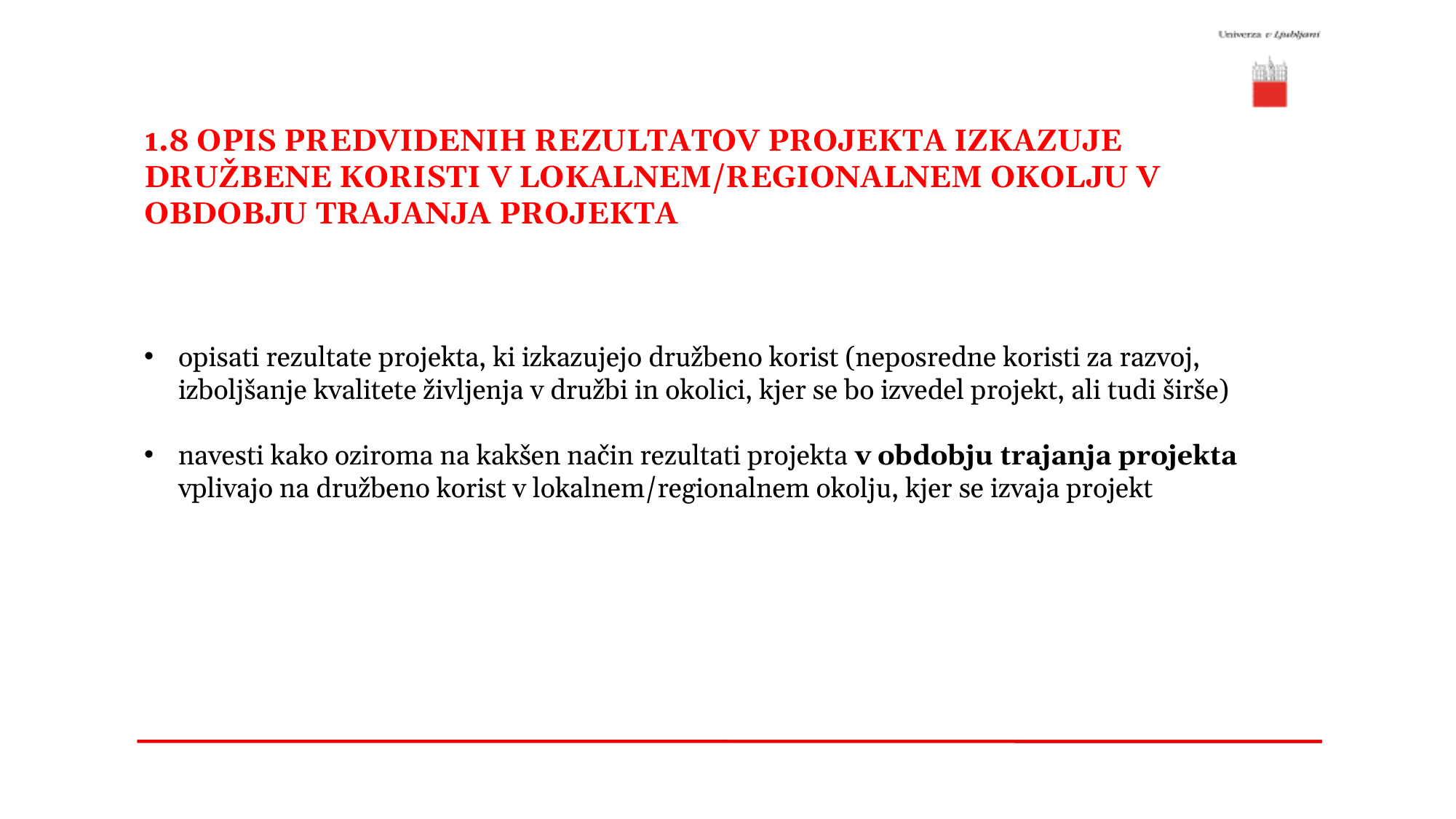

1.8 OPIS PREDVIDENIH REZULTATOV PROJEKTA IZKAZUJE DRUŽBENE KORISTI V LOKALNEM/REGIONALNEM OKOLJU V OBDOBJU TRAJANJA PROJEKTA

opisati rezultate projekta, ki izkazujejo družbeno korist (neposredne koristi za razvoj, izboljšanje kvalitete življenja v družbi in okolici, kjer se bo izvedel projekt, ali tudi širše)

navesti kako oziroma na kakšen način rezultati projekta v obdobju trajanja projekta vplivajo na družbeno korist v lokalnem/regionalnem okolju, kjer se izvaja projekt